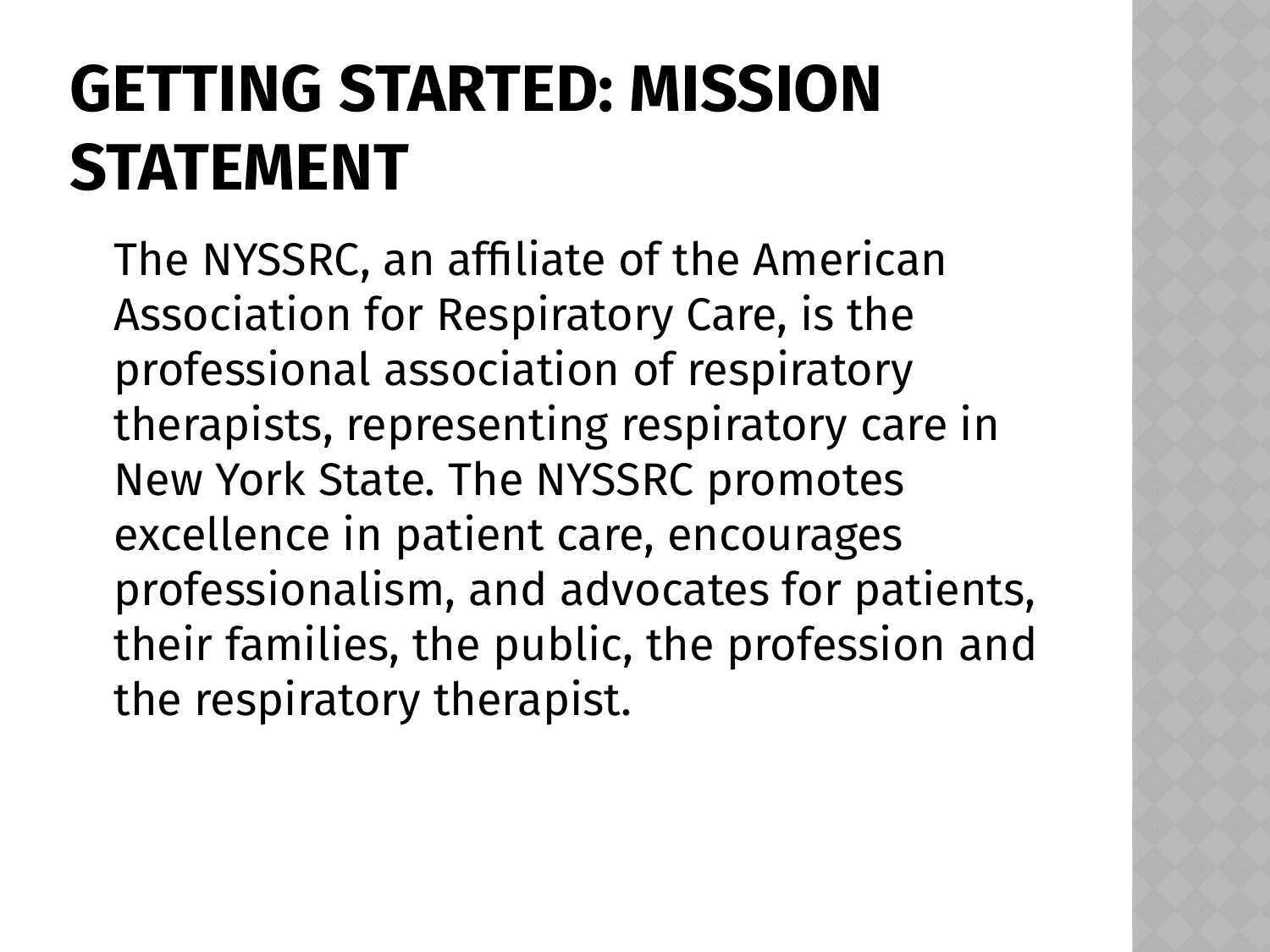

# Getting started: mission statement
	The NYSSRC, an affiliate of the American Association for Respiratory Care, is the professional association of respiratory therapists, representing respiratory care in New York State. The NYSSRC promotes excellence in patient care, encourages professionalism, and advocates for patients, their families, the public, the profession and the respiratory therapist.